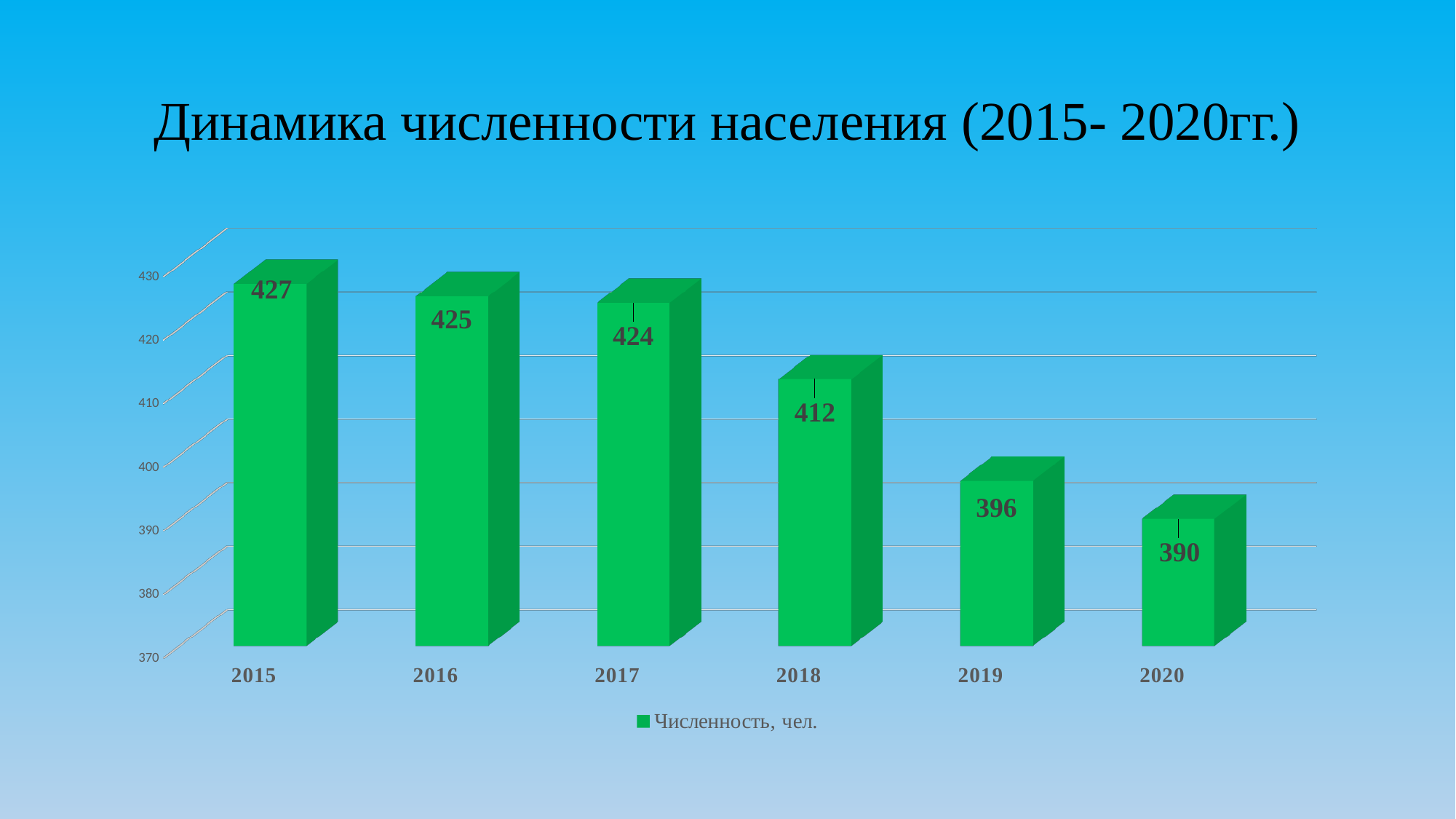

# Динамика численности населения (2015- 2020гг.)

[unsupported chart]